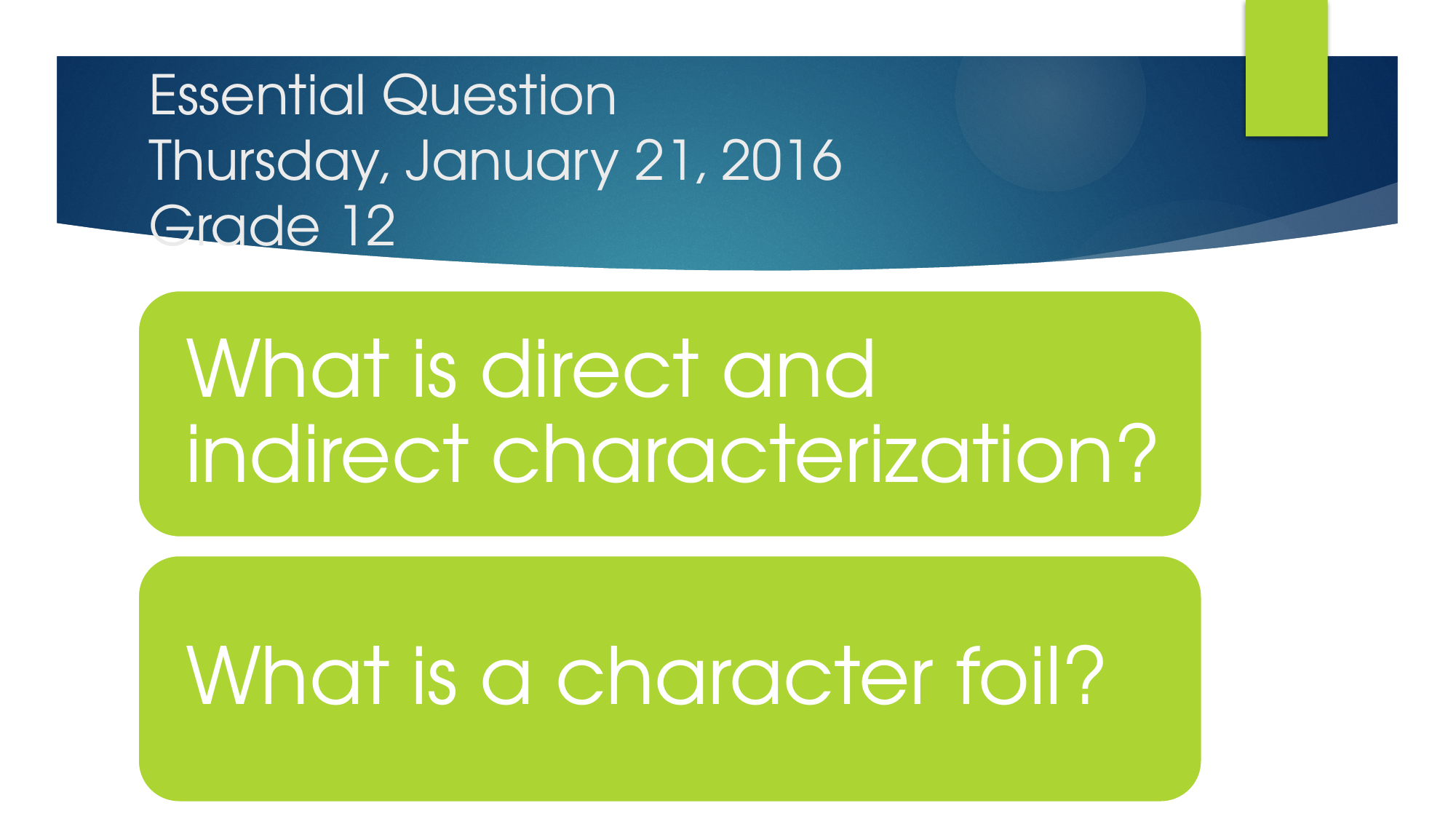

# Essential Question Thursday, January 21, 2016 Grade 12
What is direct and indirect characterization?
What is a character foil?